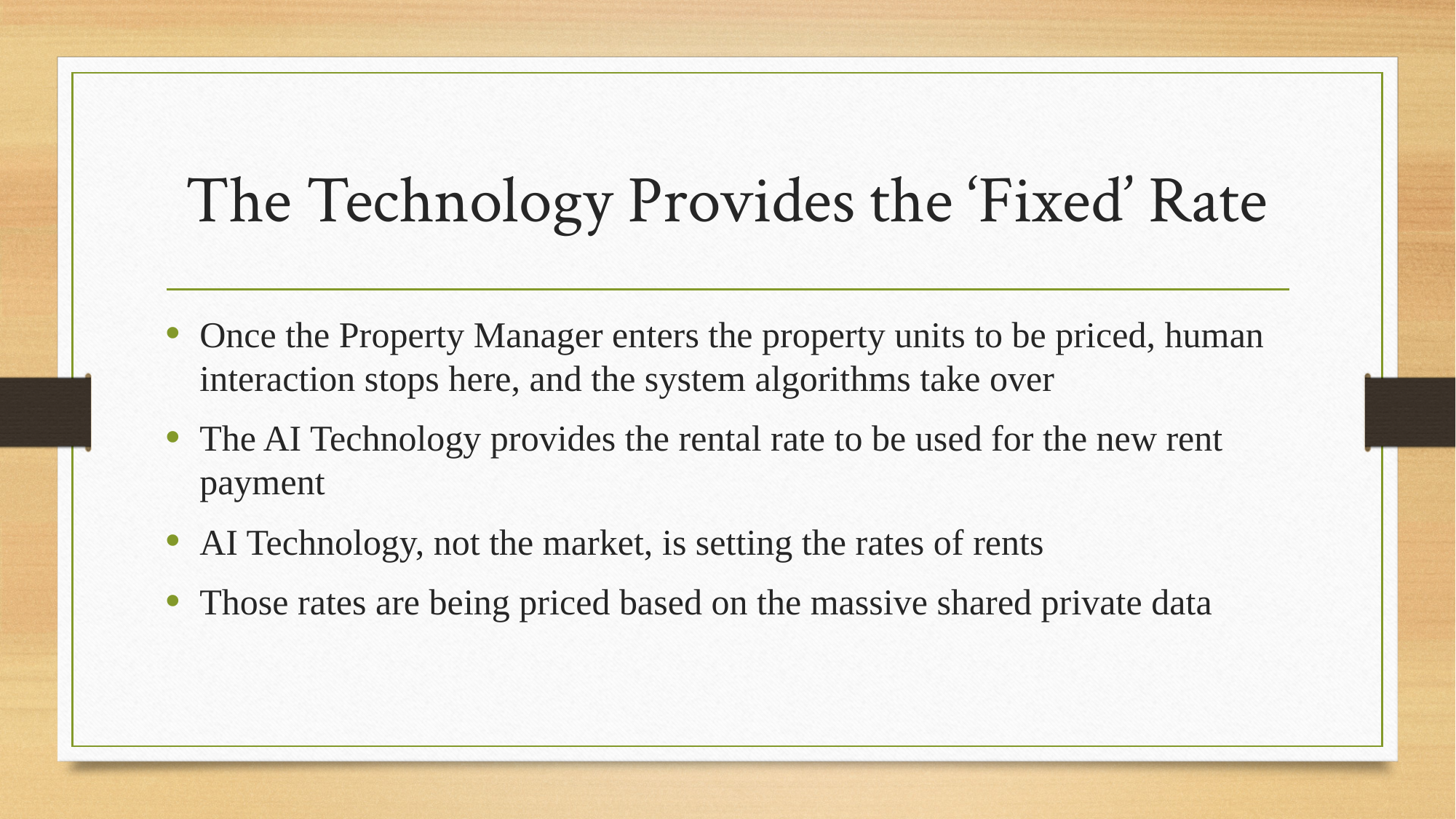

# The Technology Provides the ‘Fixed’ Rate
Once the Property Manager enters the property units to be priced, human interaction stops here, and the system algorithms take over
The AI Technology provides the rental rate to be used for the new rent payment
AI Technology, not the market, is setting the rates of rents
Those rates are being priced based on the massive shared private data